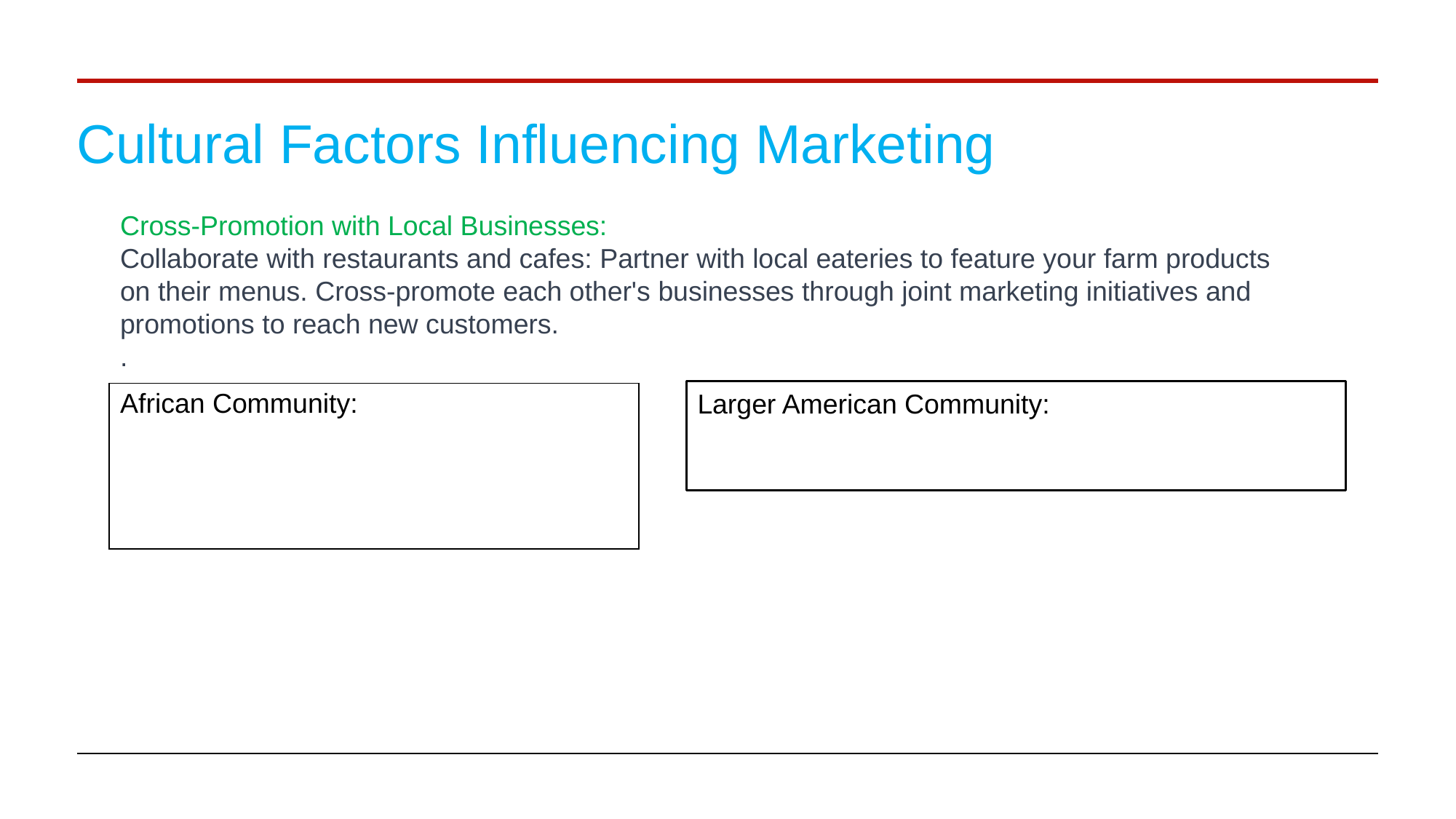

# Cultural Factors Influencing Marketing
Cross-Promotion with Local Businesses:
Collaborate with restaurants and cafes: Partner with local eateries to feature your farm products on their menus. Cross-promote each other's businesses through joint marketing initiatives and promotions to reach new customers.
.

Larger American Community:

| African Community: |
| --- |